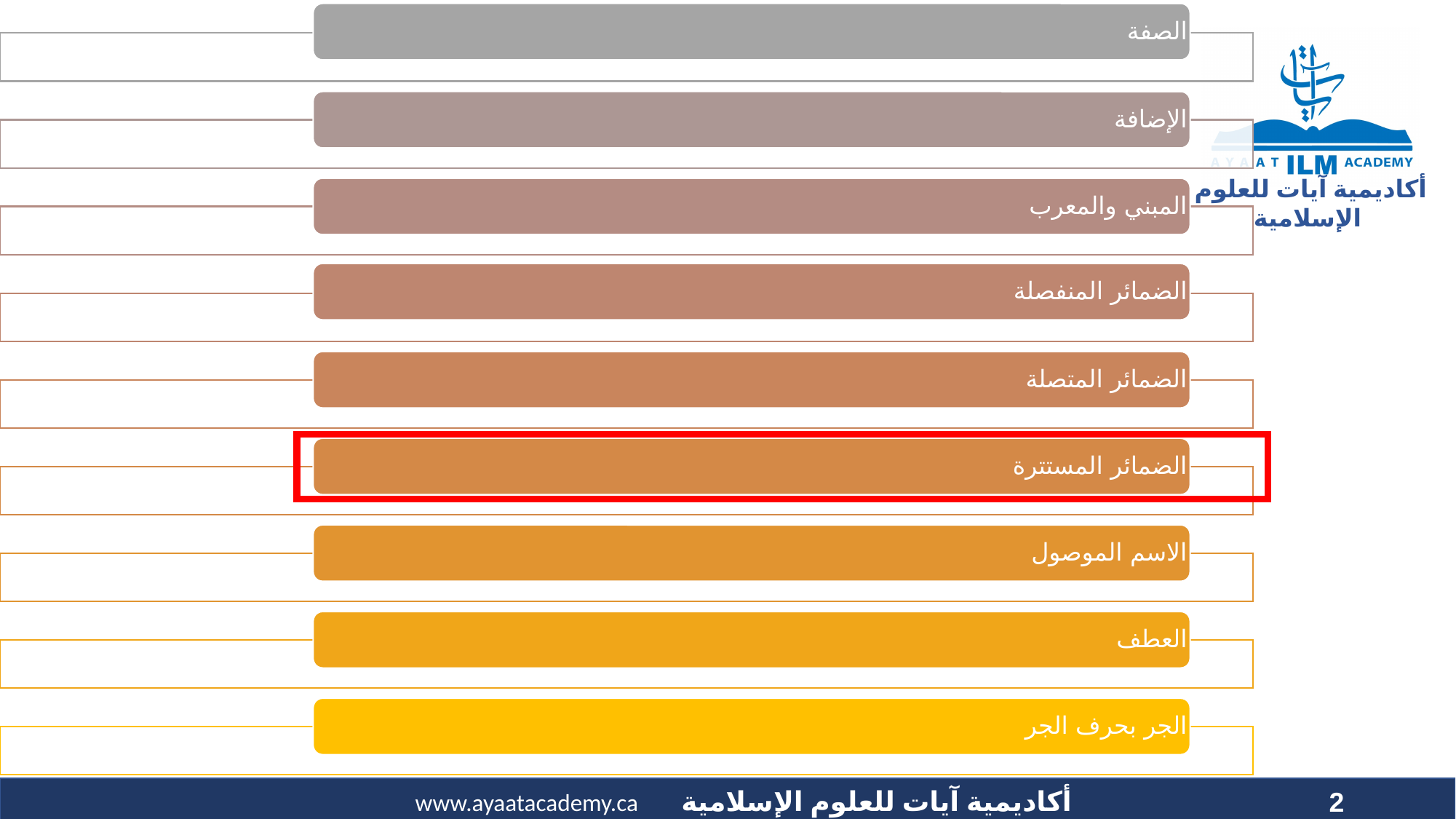

الصفة
الإضافة
المبني والمعرب
الضمائر المنفصلة
الضمائر المتصلة
الضمائر المستترة
الاسم الموصول
العطف
الجر بحرف الجر

2